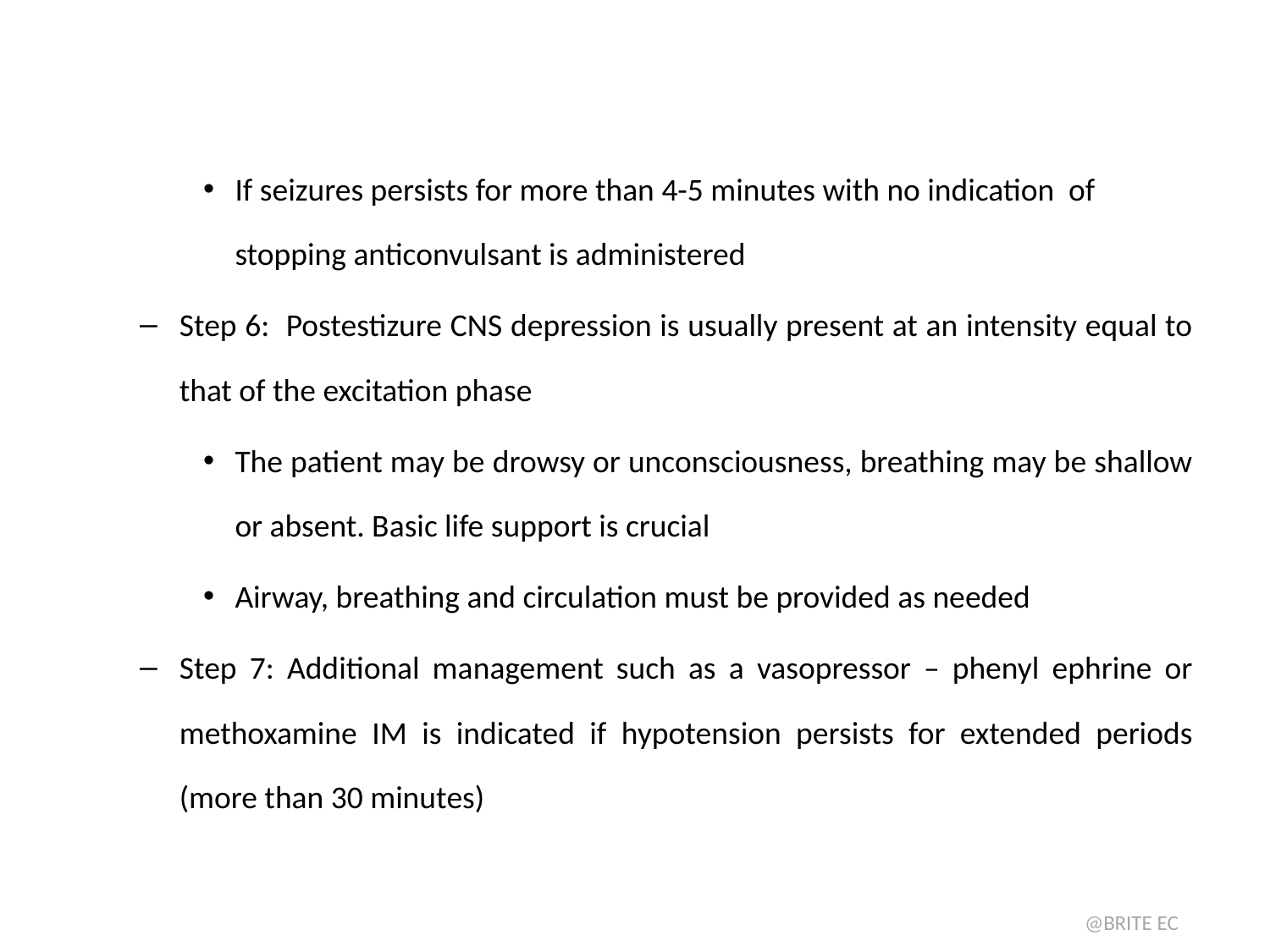

#
If seizures persists for more than 4-5 minutes with no indication  of stopping anticonvulsant is administered
Step 6:  Postestizure CNS depression is usually present at an intensity equal to that of the excitation phase
The patient may be drowsy or unconsciousness, breathing may be shallow or absent. Basic life support is crucial
Airway, breathing and circulation must be provided as needed
Step 7: Additional management such as a vasopressor – phenyl ephrine or methoxamine IM is indicated if hypotension persists for extended periods (more than 30 minutes)